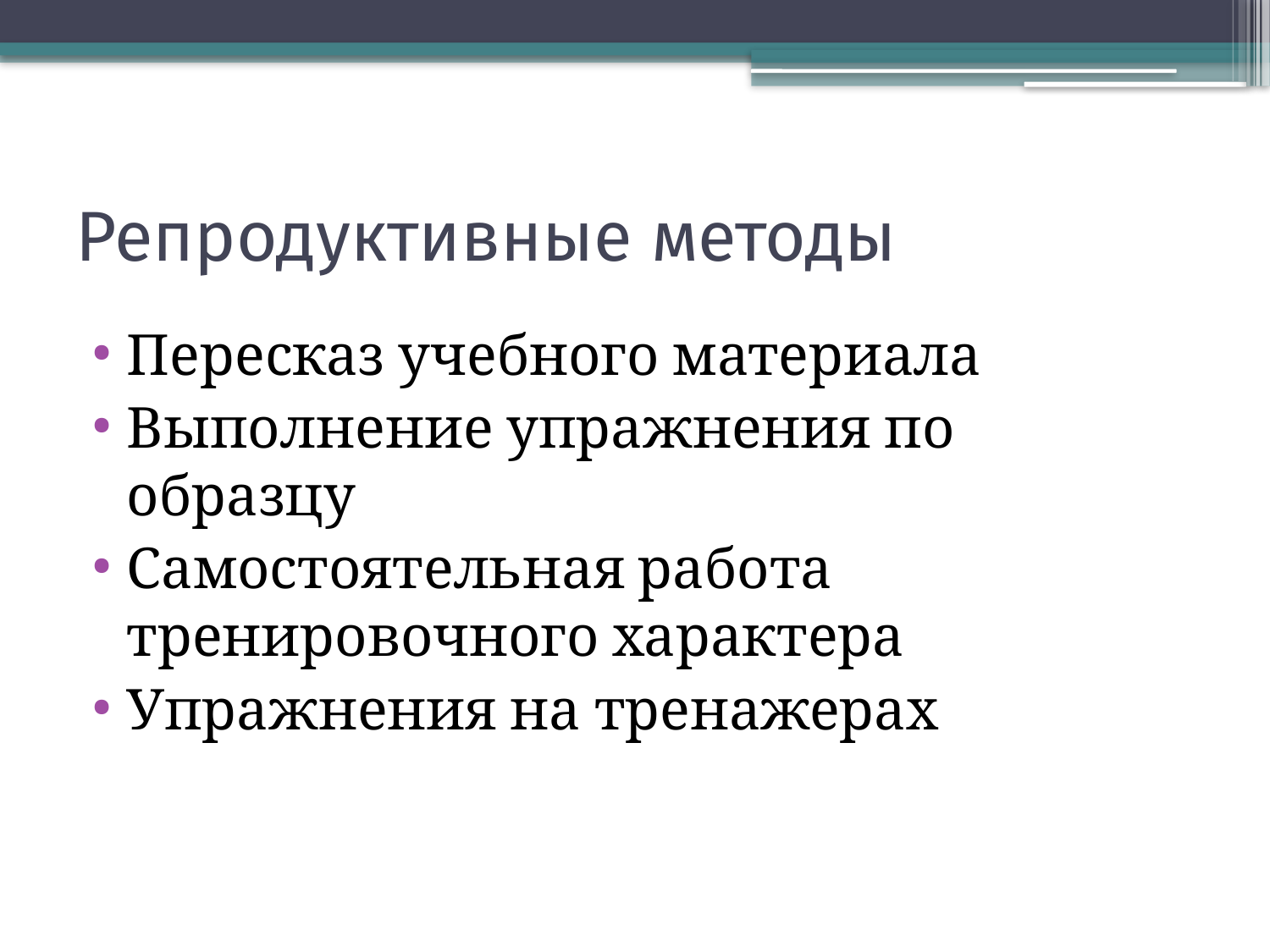

# Репродуктивные методы
Пересказ учебного материала
Выполнение упражнения по образцу
Самостоятельная работа тренировочного характера
Упражнения на тренажерах